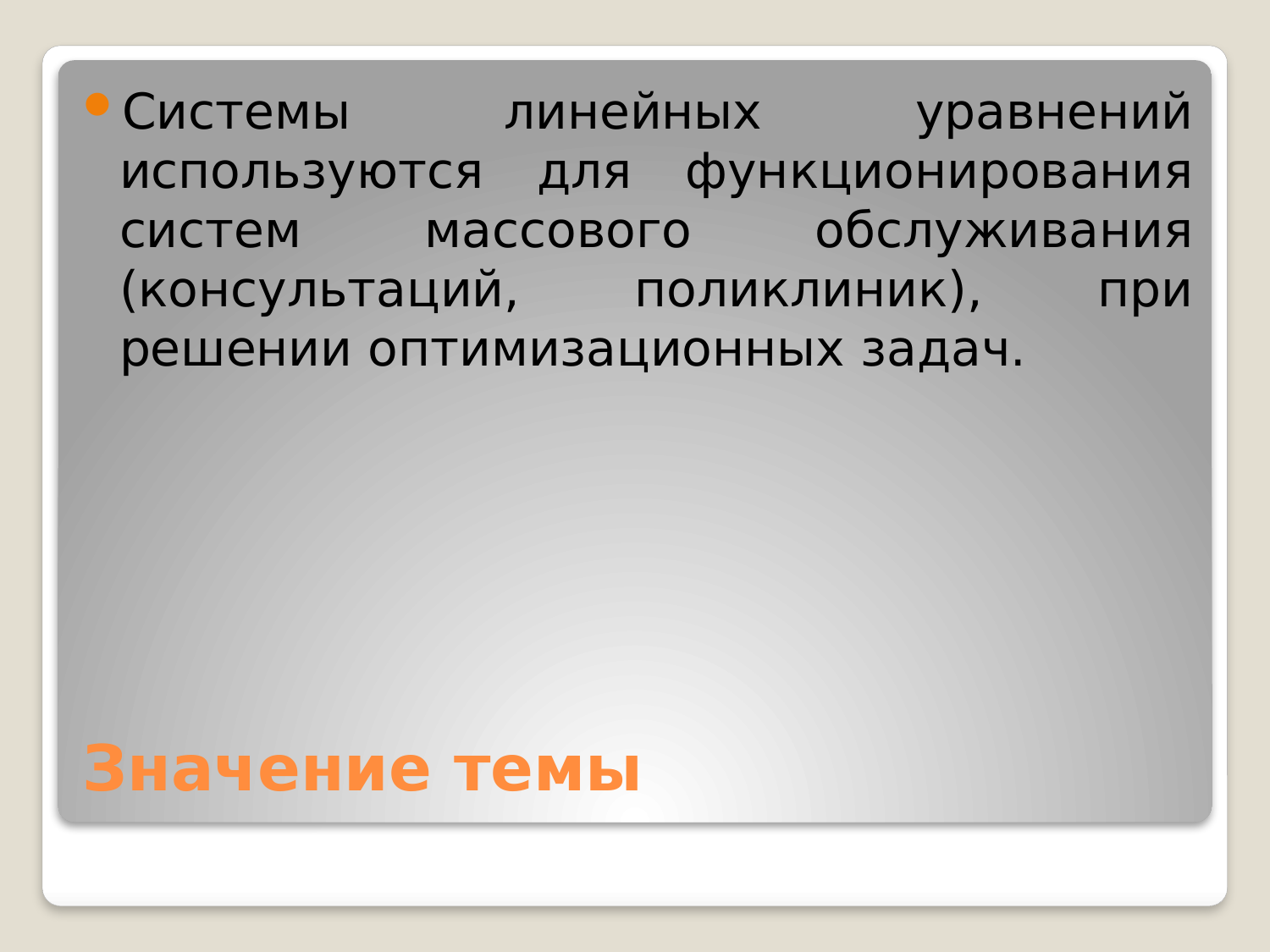

Значение темы
Системы линейных уравнений используются для функционирования систем массового обслуживания (консультаций, поликлиник), при решении оптимизационных задач.